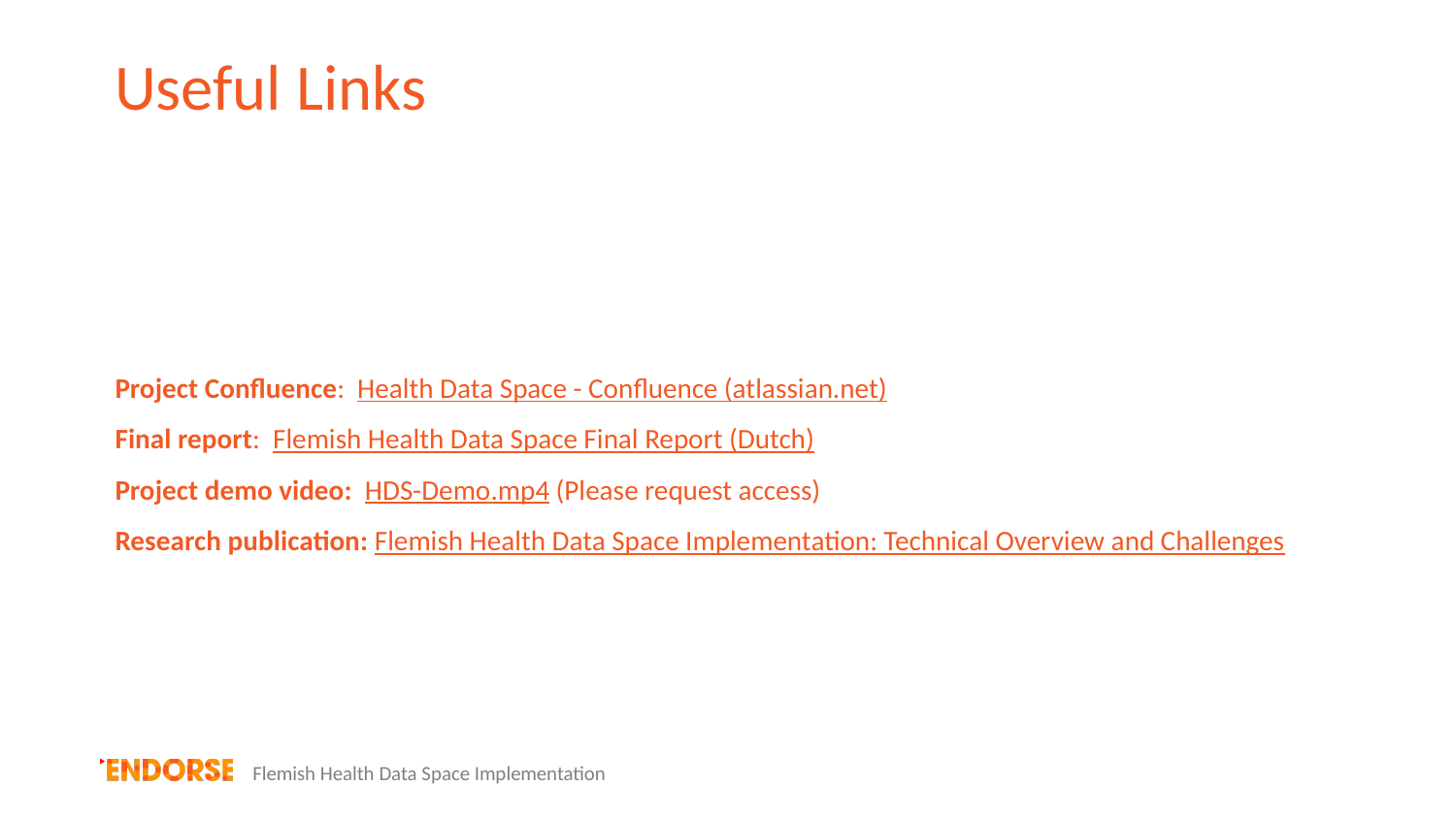

# Useful Links
​Project Confluence:  Health Data Space - Confluence (atlassian.net)
Final report:  Flemish Health Data Space Final Report (Dutch)
Project demo video:  HDS-Demo.mp4 (Please request access)
Research publication: Flemish Health Data Space Implementation: Technical Overview and Challenges

Flemish Health Data Space Implementation